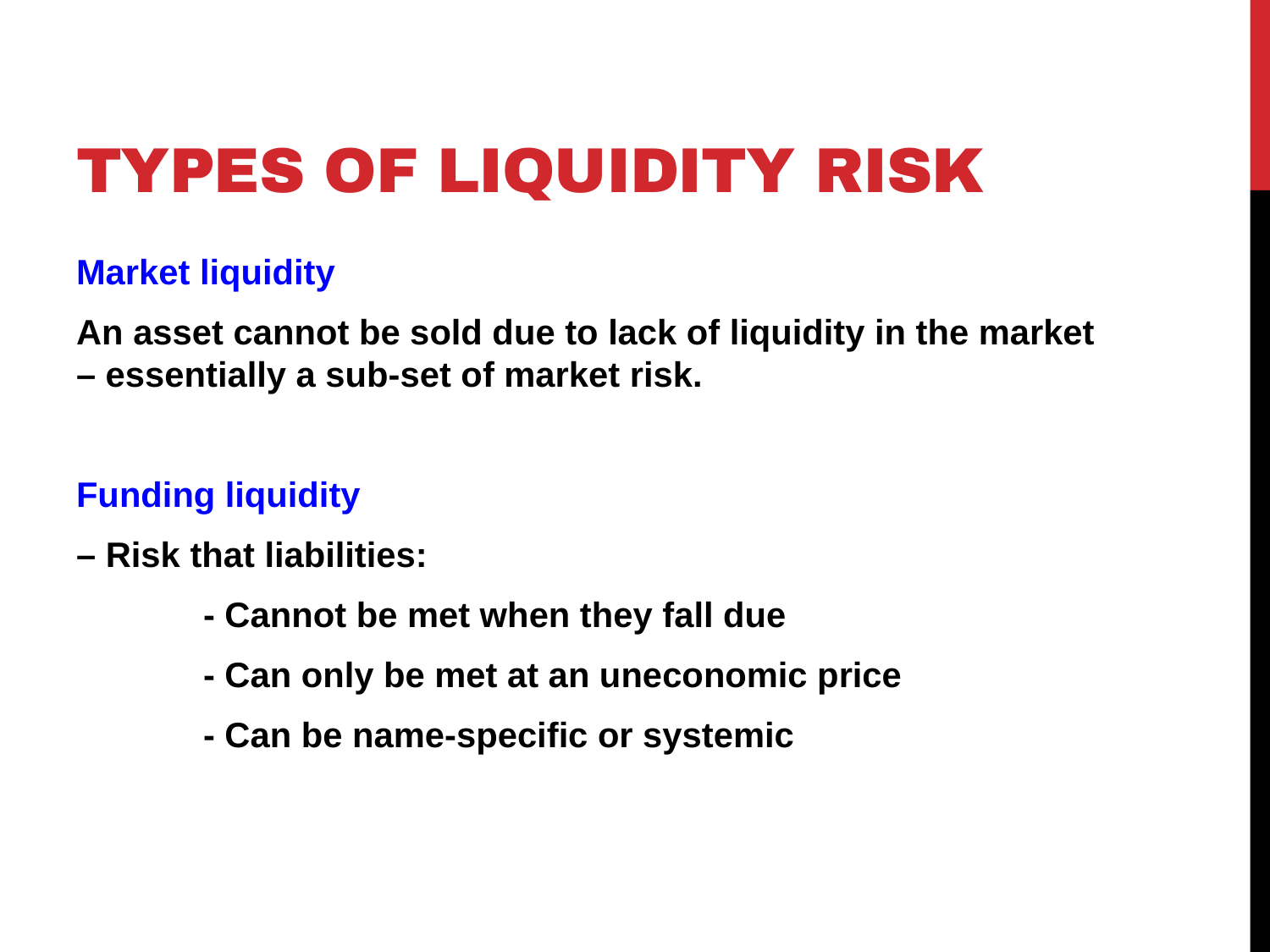

# Types of liquidity risk
Market liquidity
An asset cannot be sold due to lack of liquidity in the market – essentially a sub-set of market risk.

Funding liquidity
– Risk that liabilities:
	- Cannot be met when they fall due
	- Can only be met at an uneconomic price
	- Can be name-specific or systemic